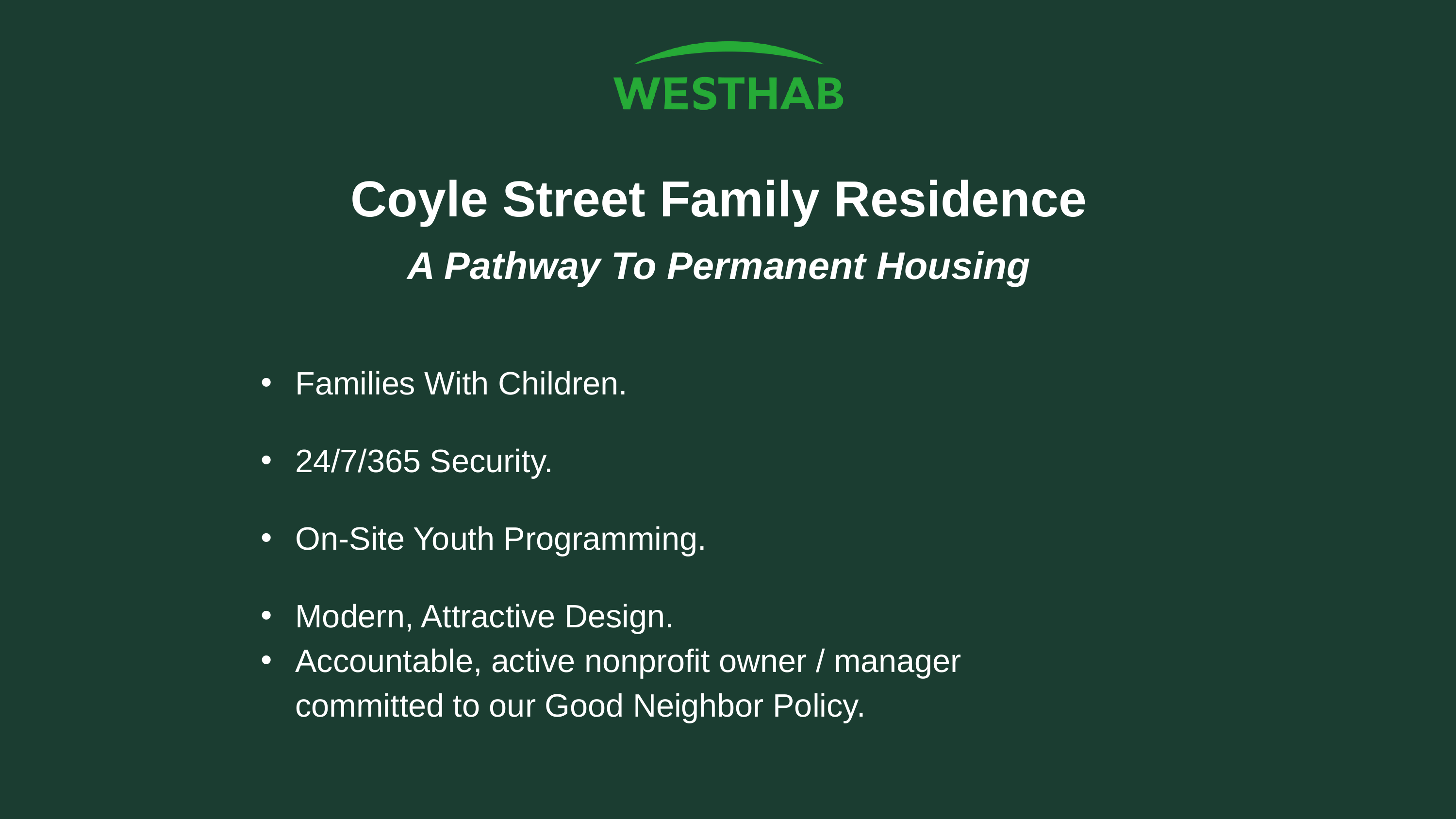

Coyle Street Family Residence
A Pathway To Permanent Housing
Families With Children.
24/7/365 Security.
On-Site Youth Programming.
Modern, Attractive Design.
Accountable, active nonprofit owner / manager committed to our Good Neighbor Policy.